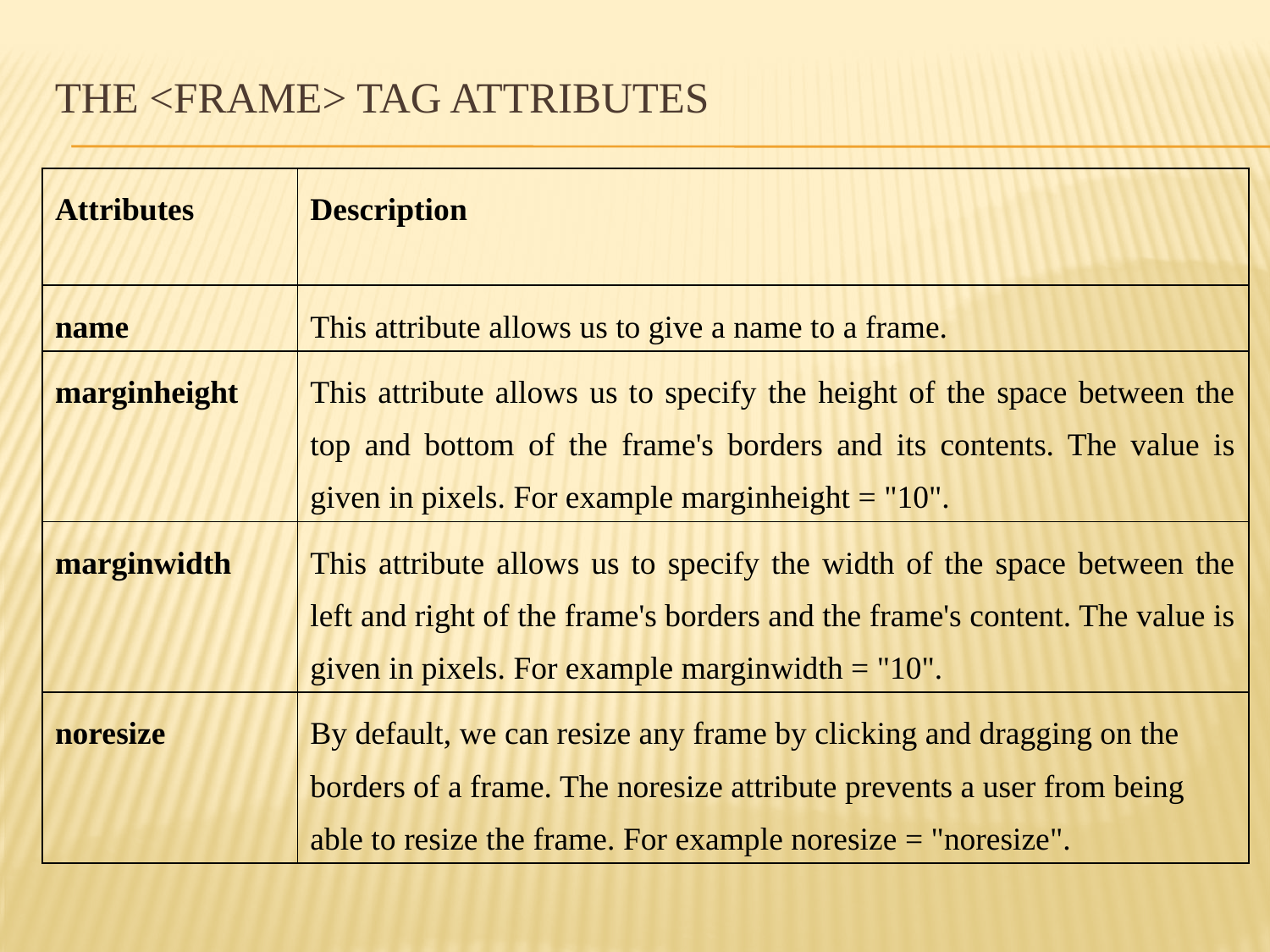

# The <frame> Tag Attributes
| Attributes | Description |
| --- | --- |
| name | This attribute allows us to give a name to a frame. |
| marginheight | This attribute allows us to specify the height of the space between the top and bottom of the frame's borders and its contents. The value is given in pixels. For example marginheight = "10". |
| marginwidth | This attribute allows us to specify the width of the space between the left and right of the frame's borders and the frame's content. The value is given in pixels. For example marginwidth = "10". |
| noresize | By default, we can resize any frame by clicking and dragging on the borders of a frame. The noresize attribute prevents a user from being able to resize the frame. For example noresize = "noresize". |